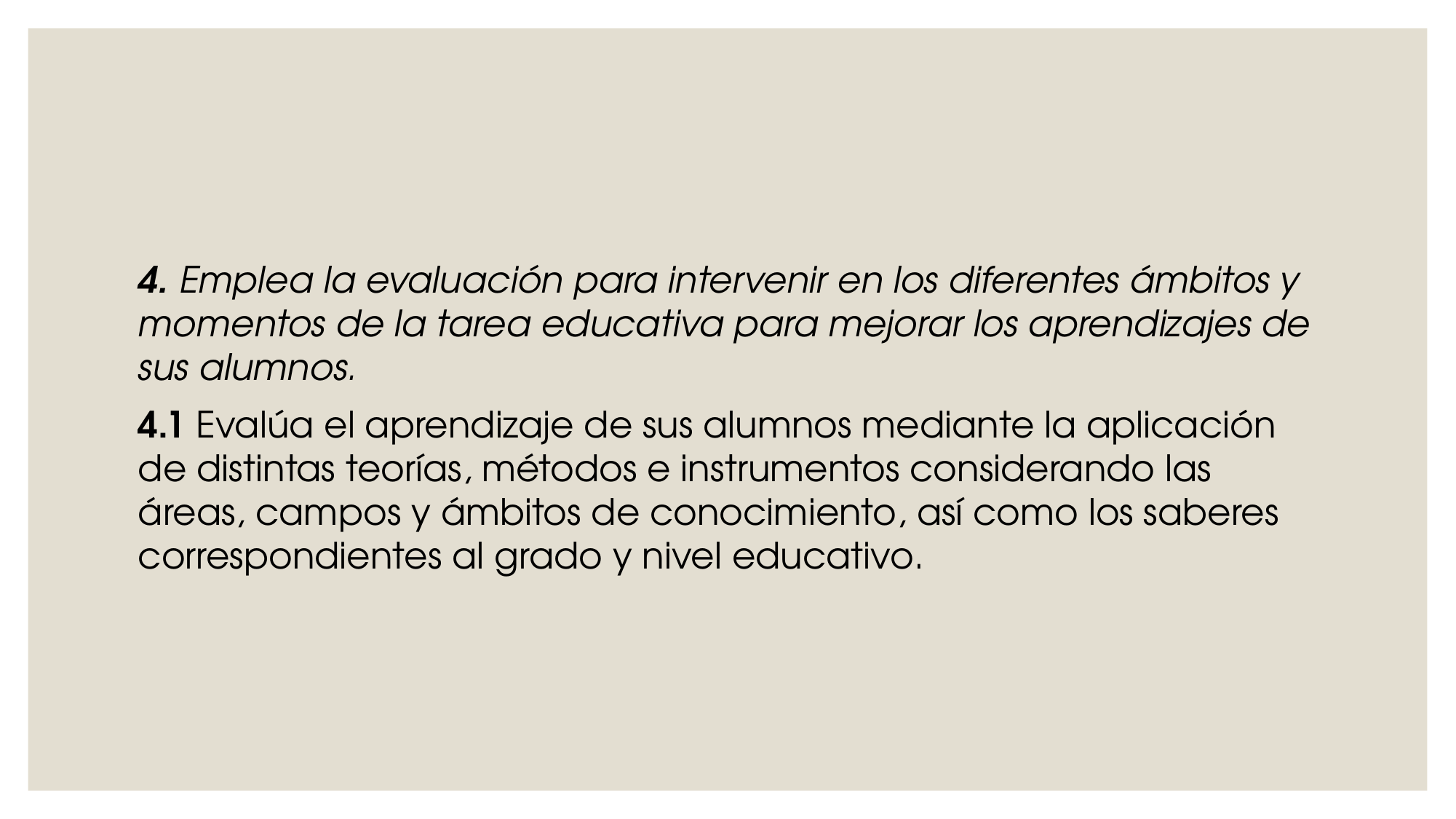

4. Emplea la evaluación para intervenir en los diferentes ámbitos y momentos de la tarea educativa para mejorar los aprendizajes de sus alumnos.
4.1 Evalúa el aprendizaje de sus alumnos mediante la aplicación de distintas teorías, métodos e instrumentos considerando las áreas, campos y ámbitos de conocimiento, así como los saberes correspondientes al grado y nivel educativo.